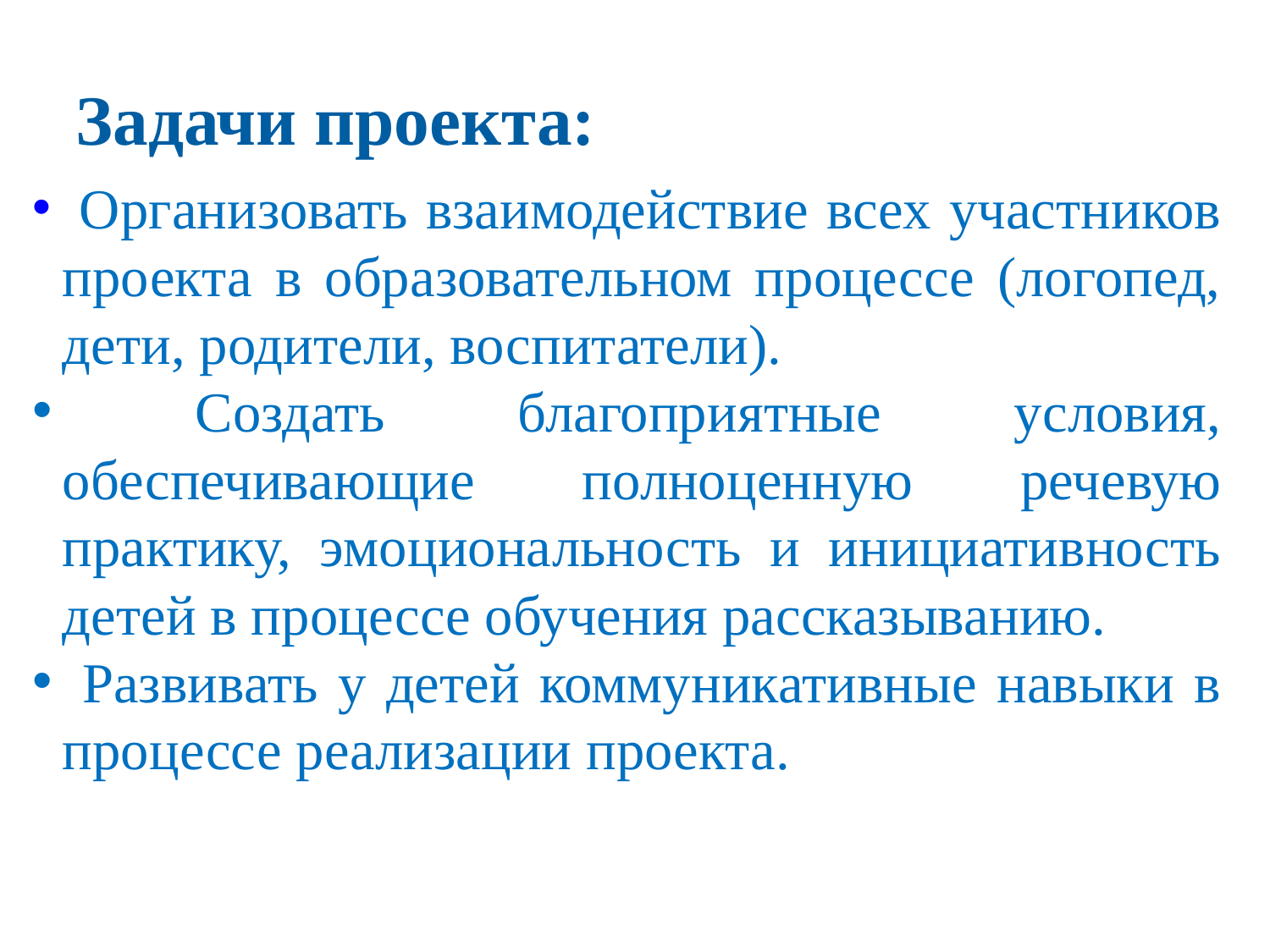

Задачи проекта:
 Организовать взаимодействие всех участников проекта в образовательном процессе (логопед, дети, родители, воспитатели).
 Создать благоприятные условия, обеспечивающие полноценную речевую практику, эмоциональность и инициативность детей в процессе обучения рассказыванию.
 Развивать у детей коммуникативные навыки в процессе реализации проекта.